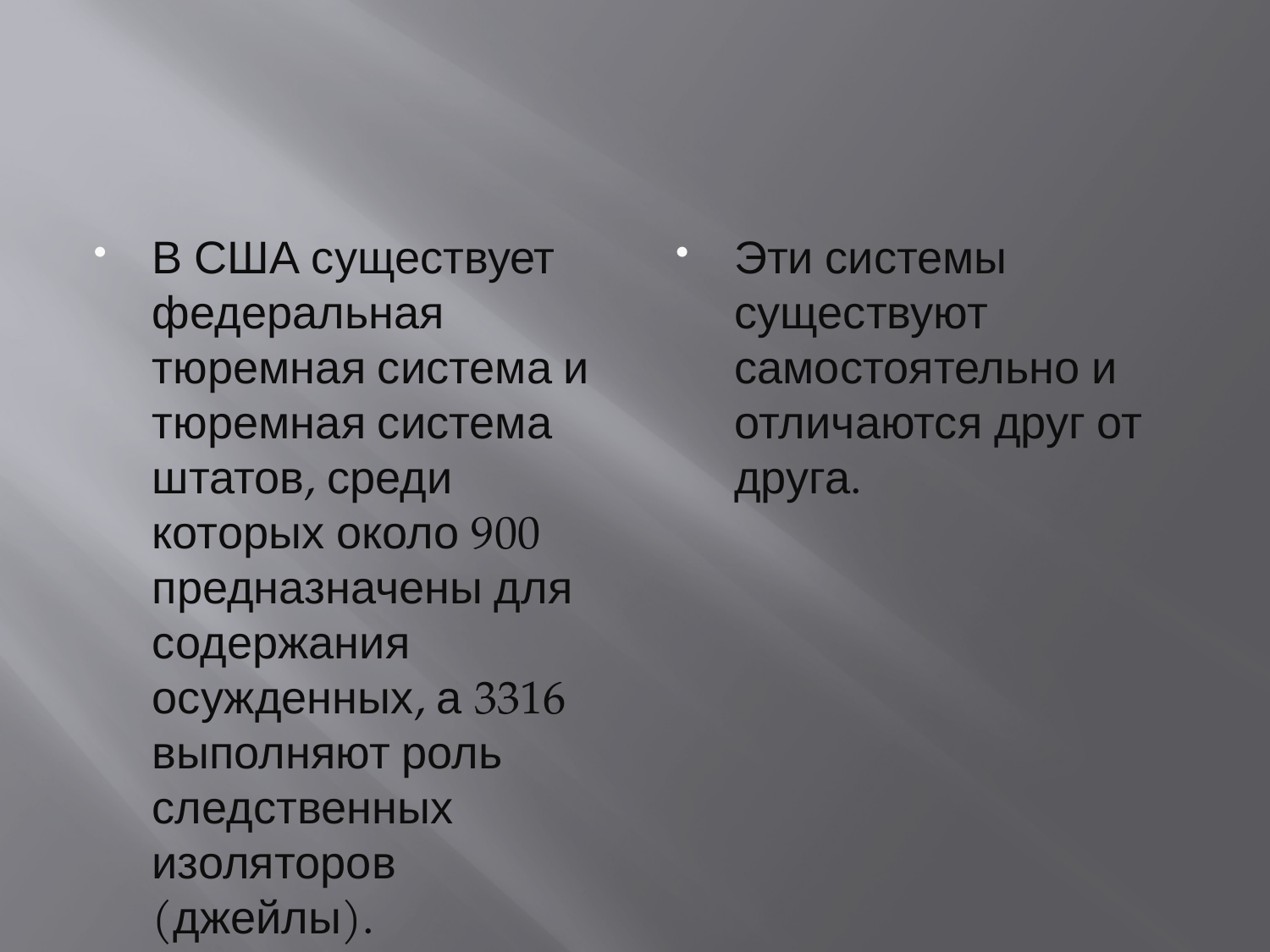

#
В США существует федеральная тюремная система и тюремная система штатов, среди которых около 900 предназначены для содержания осужденных, а 3316 выполняют роль следственных изоляторов (джейлы).
Эти системы существуют самостоятельно и отличаются друг от друга.